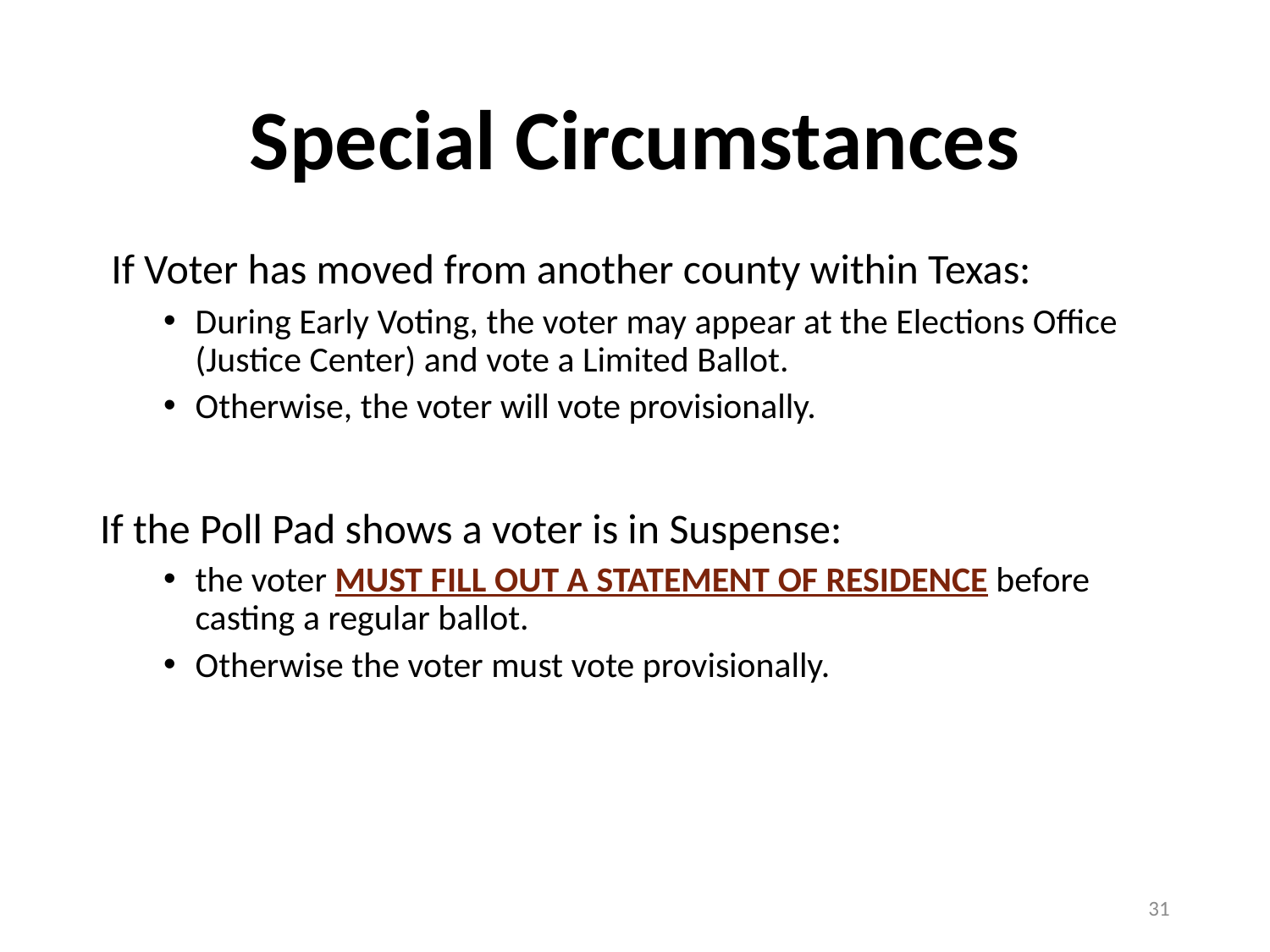

# Special Circumstances
 If Voter has moved from another county within Texas:
During Early Voting, the voter may appear at the Elections Office (Justice Center) and vote a Limited Ballot.
Otherwise, the voter will vote provisionally.

If the Poll Pad shows a voter is in Suspense:
the voter MUST FILL OUT A STATEMENT OF RESIDENCE before casting a regular ballot.
Otherwise the voter must vote provisionally.

31